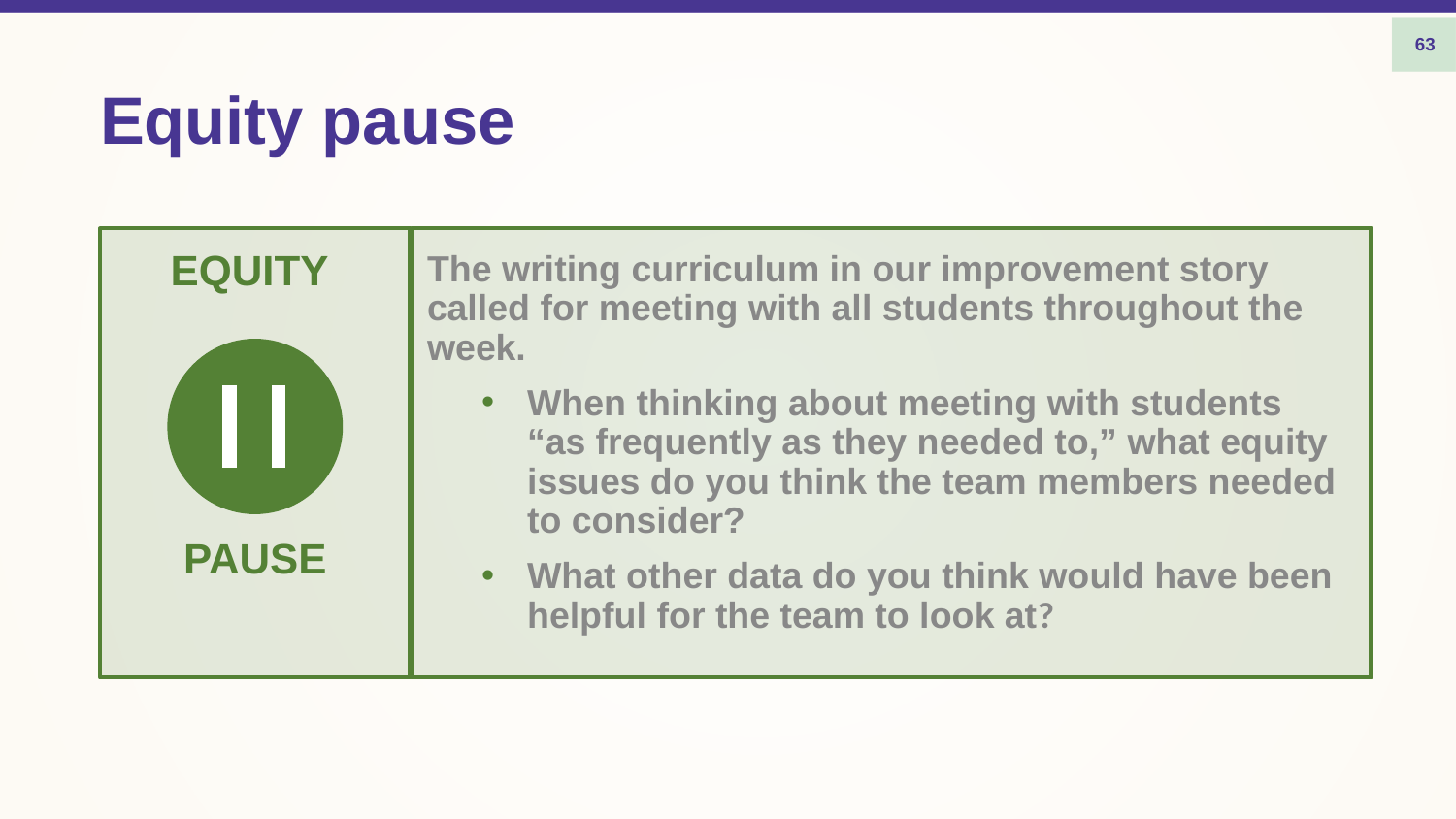

63
# Equity pause
EQUITY

PAUSE

The writing curriculum in our improvement story called for meeting with all students throughout the week.
When thinking about meeting with students “as frequently as they needed to,” what equity issues do you think the team members needed to consider?
What other data do you think would have been helpful for the team to look at?